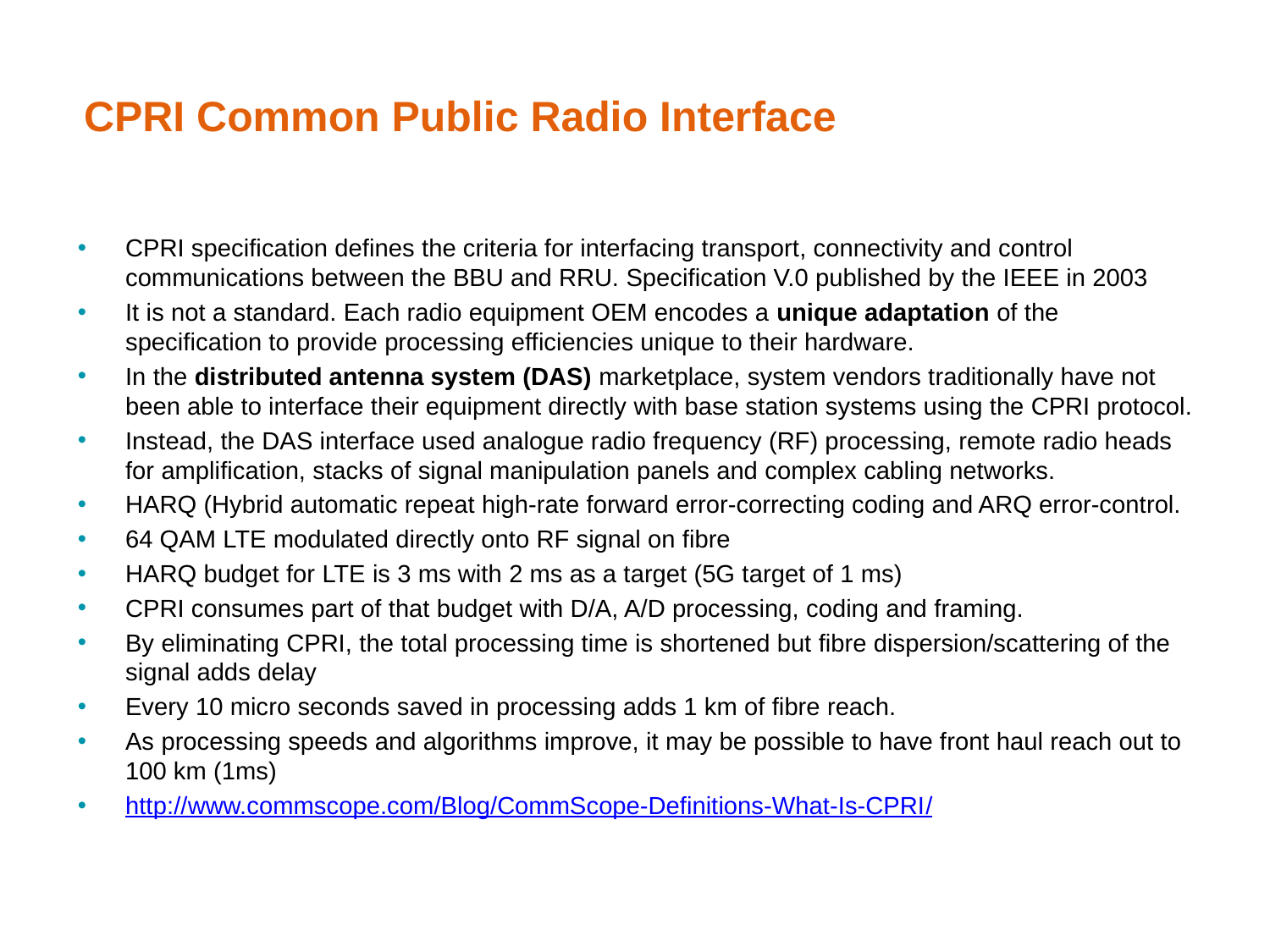

# CPRI Common Public Radio Interface
CPRI specification defines the criteria for interfacing transport, connectivity and control communications between the BBU and RRU. Specification V.0 published by the IEEE in 2003
It is not a standard. Each radio equipment OEM encodes a unique adaptation of the specification to provide processing efficiencies unique to their hardware.
In the distributed antenna system (DAS) marketplace, system vendors traditionally have not been able to interface their equipment directly with base station systems using the CPRI protocol.
Instead, the DAS interface used analogue radio frequency (RF) processing, remote radio heads for amplification, stacks of signal manipulation panels and complex cabling networks.
HARQ (Hybrid automatic repeat high-rate forward error-correcting coding and ARQ error-control.
64 QAM LTE modulated directly onto RF signal on fibre
HARQ budget for LTE is 3 ms with 2 ms as a target (5G target of 1 ms)
CPRI consumes part of that budget with D/A, A/D processing, coding and framing.
By eliminating CPRI, the total processing time is shortened but fibre dispersion/scattering of the signal adds delay
Every 10 micro seconds saved in processing adds 1 km of fibre reach.
As processing speeds and algorithms improve, it may be possible to have front haul reach out to 100 km (1ms)
http://www.commscope.com/Blog/CommScope-Definitions-What-Is-CPRI/